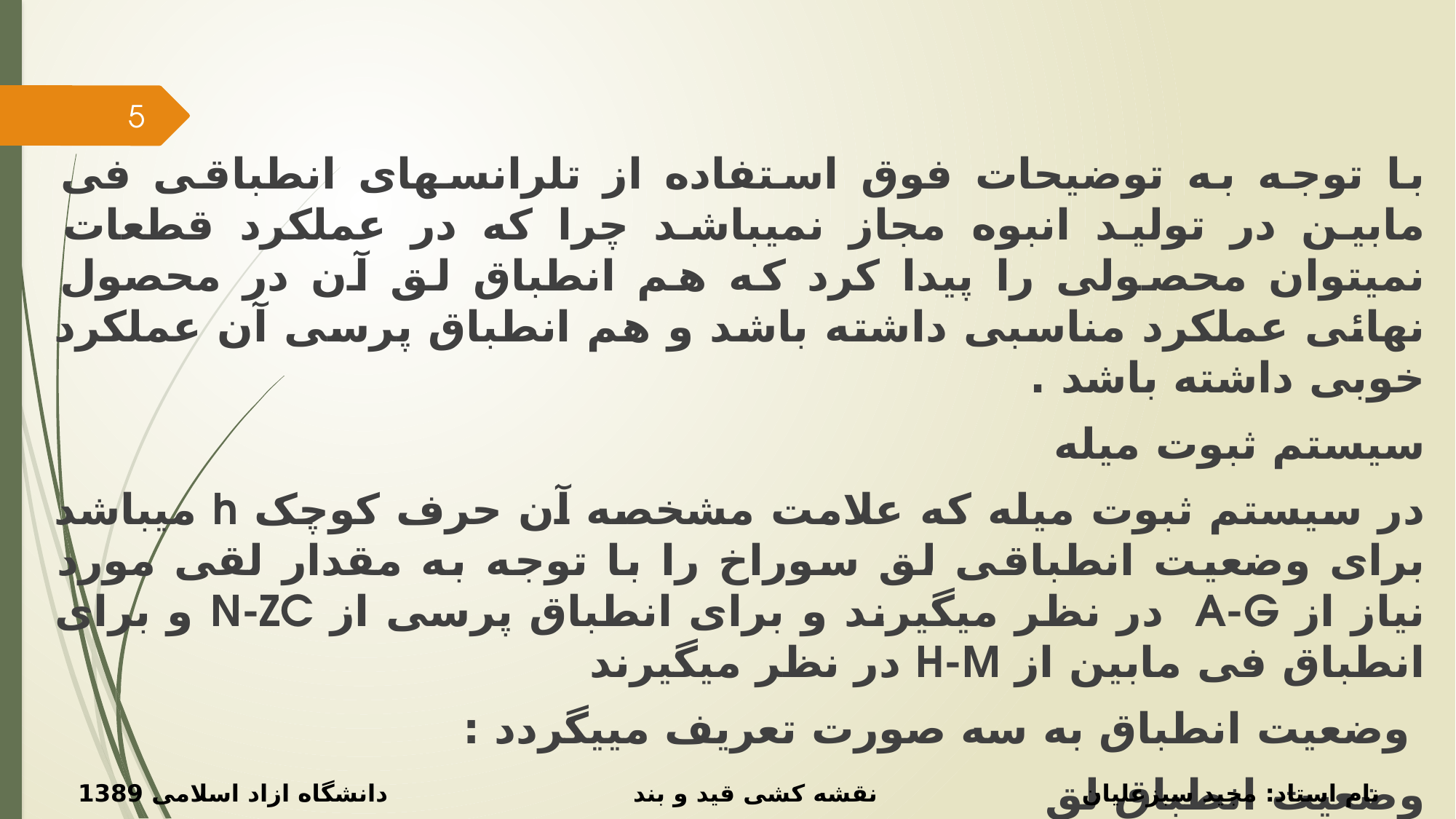

5
با توجه به توضیحات فوق استفاده از تلرانسهای انطباقی فی مابین در تولید انبوه مجاز نمیباشد چرا که در عملکرد قطعات نمیتوان محصولی را پیدا کرد که هم انطباق لق آن در محصول نهائی عملکرد مناسبی داشته باشد و هم انطباق پرسی آن عملکرد خوبی داشته باشد .
سیستم ثبوت میله
در سیستم ثبوت میله که علامت مشخصه آن حرف کوچک h میباشد برای وضعیت انطباقی لق سوراخ را با توجه به مقدار لقی مورد نیاز از A-G  در نظر میگیرند و برای انطباق پرسی از N-ZC و برای انطباق فی مابین از H-M در نظر میگیرند
 وضعیت انطباق به سه صورت تعریف مییگردد :
وضعیت انطباق لق
 وضعیت انطباق پرسی

نام استاد: مجید سبزعلیان                         نقشه کشی قید و بند                              دانشگاه ازاد اسلامی 1389